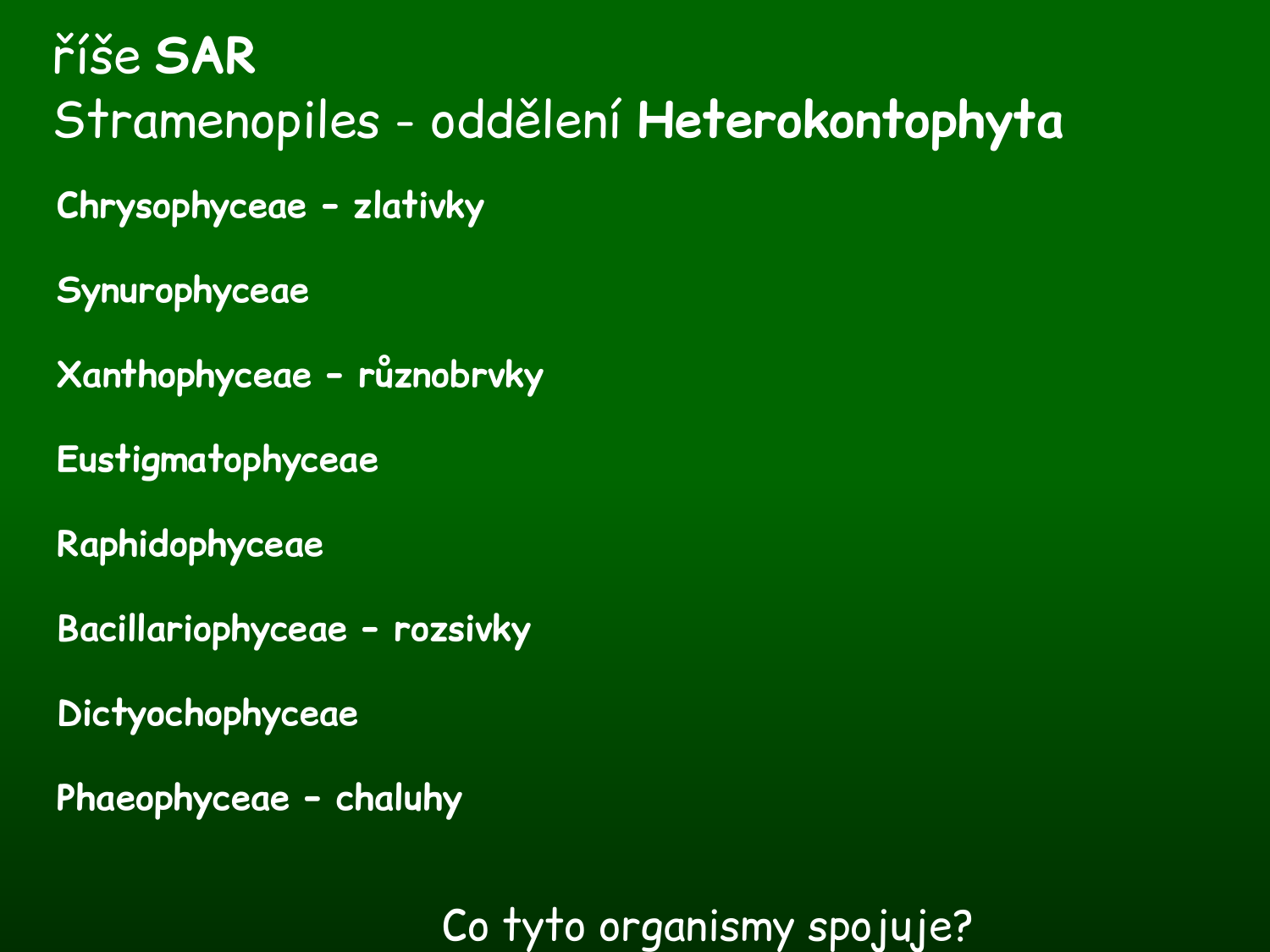

říše SAR
Stramenopiles - oddělení Heterokontophyta
Chrysophyceae – zlativky

Synurophyceae

Xanthophyceae – různobrvky

Eustigmatophyceae

Raphidophyceae

Bacillariophyceae – rozsivky

Dictyochophyceae

Phaeophyceae – chaluhy

Co tyto organismy spojuje?